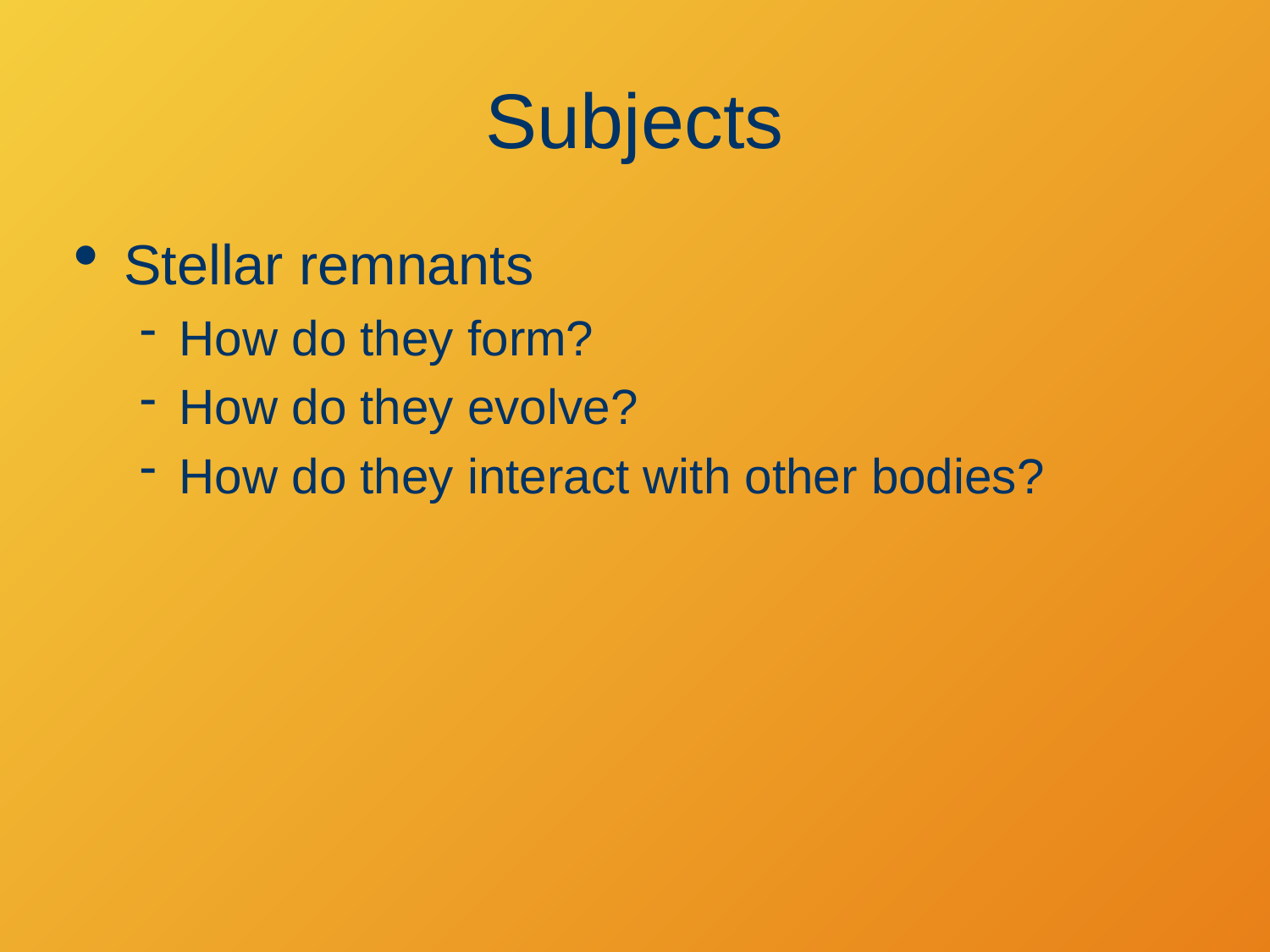

# Subjects
Stellar remnants
How do they form?
How do they evolve?
How do they interact with other bodies?